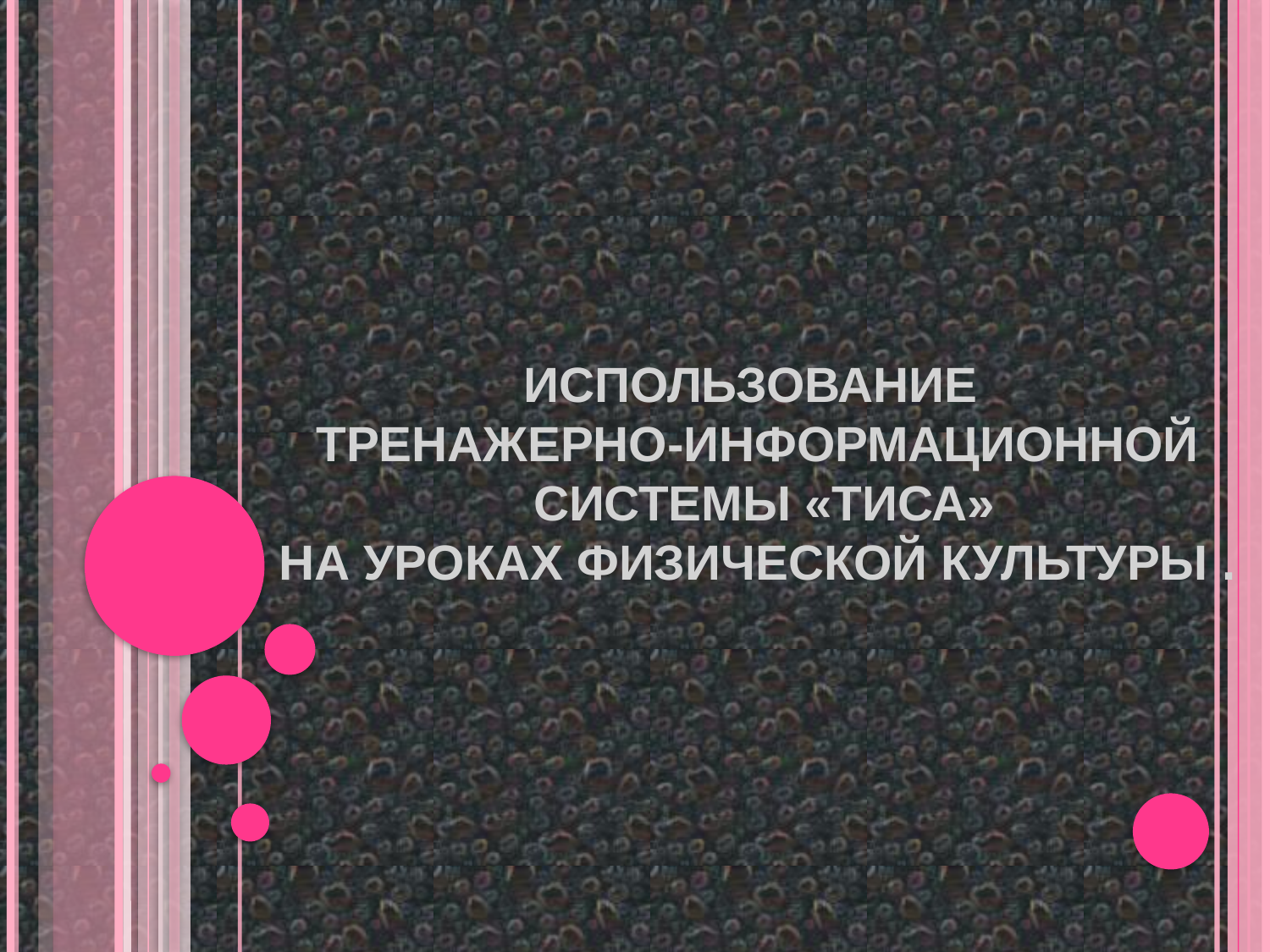

# Использование Тренажерно-информационной системы «ТИСа» на уроках физической культуры .